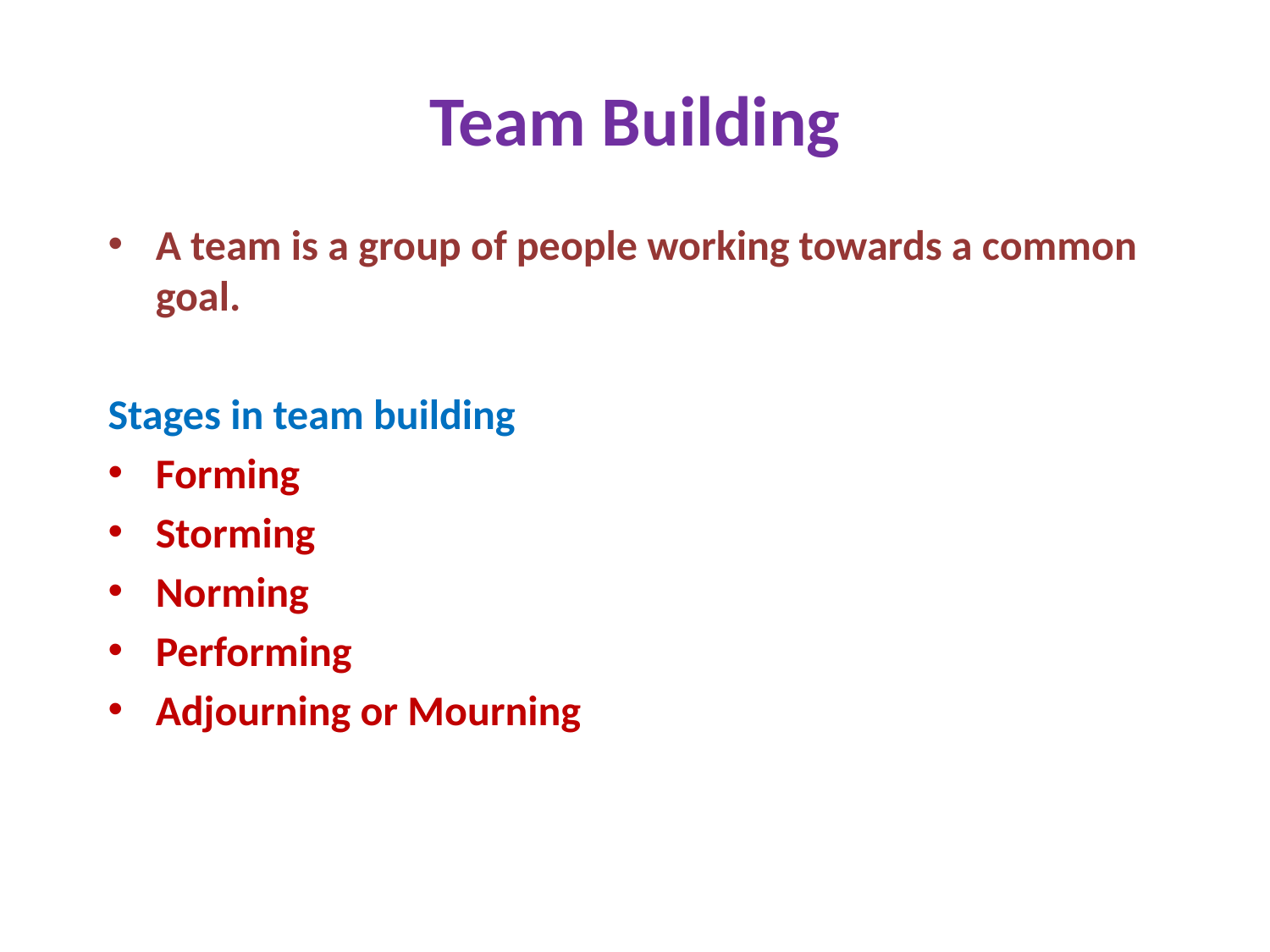

# Team Building
A team is a group of people working towards a common goal.

Stages in team building
Forming
Storming
Norming
Performing
Adjourning or Mourning